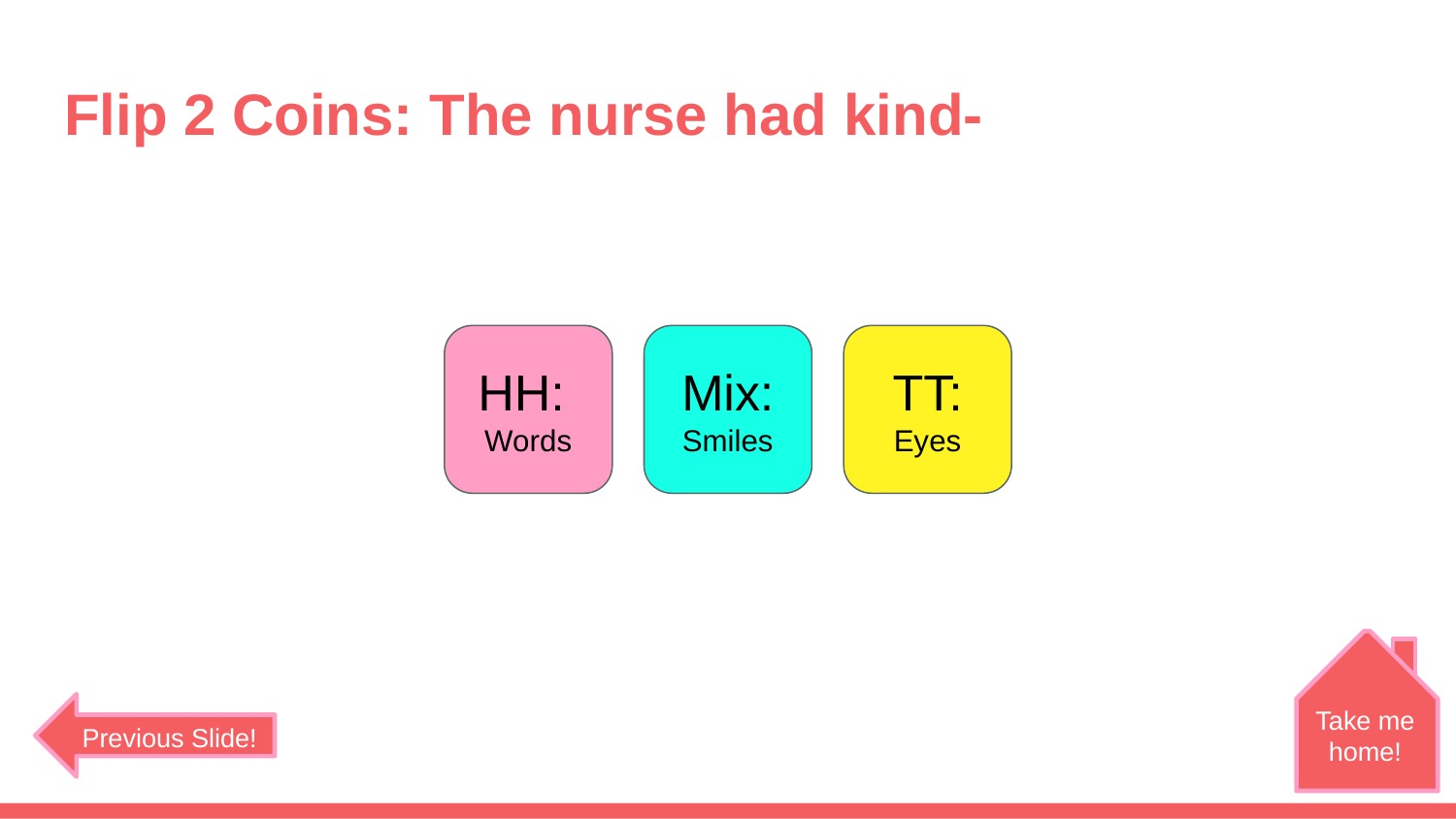

# Flip 2 Coins: The nurse had kind-
HH:
Words
Mix:
Smiles
TT:
Eyes

Take me home!

Previous Slide!